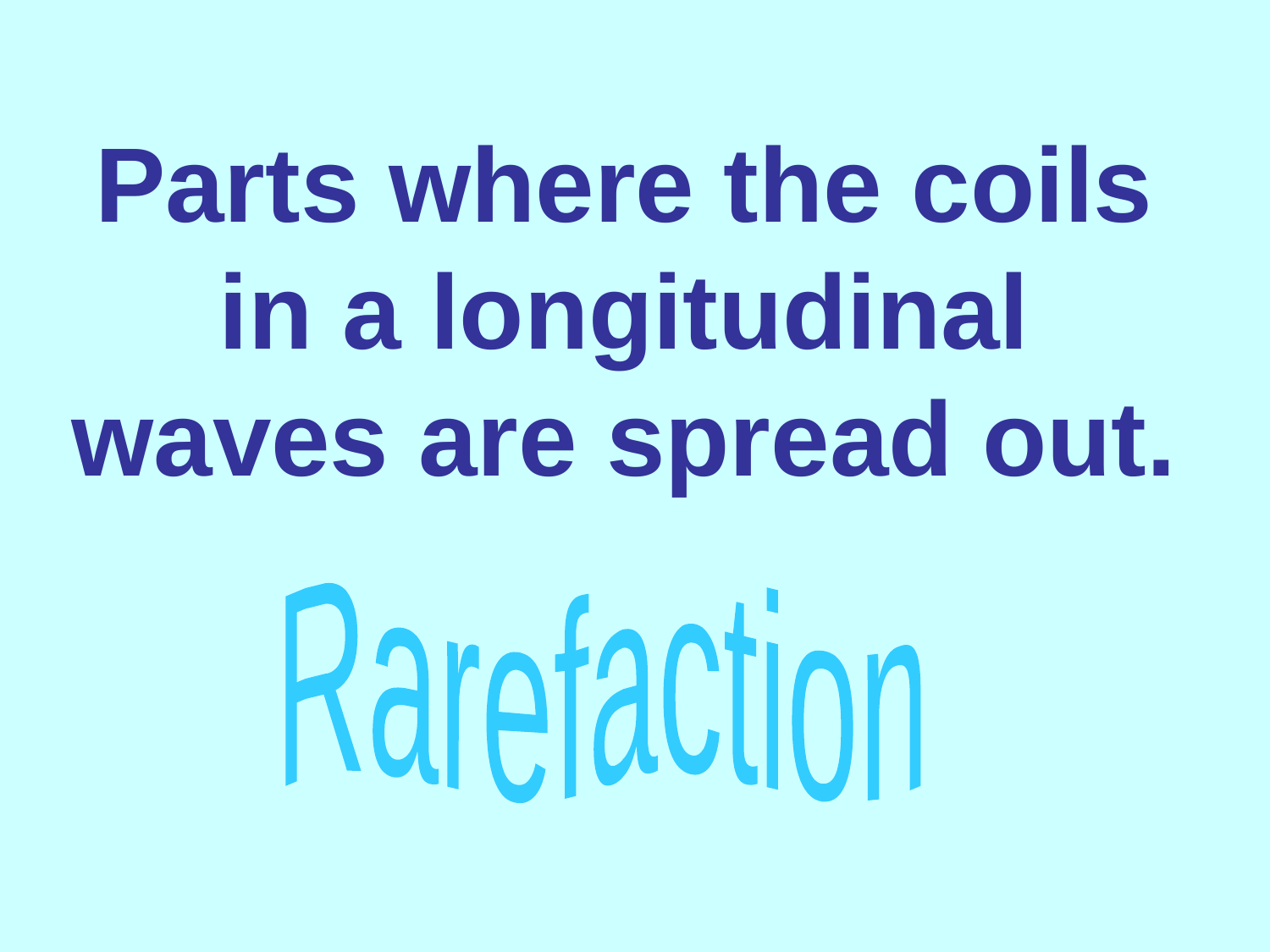

# Parts where the coils in a longitudinal waves are spread out.
Rarefaction